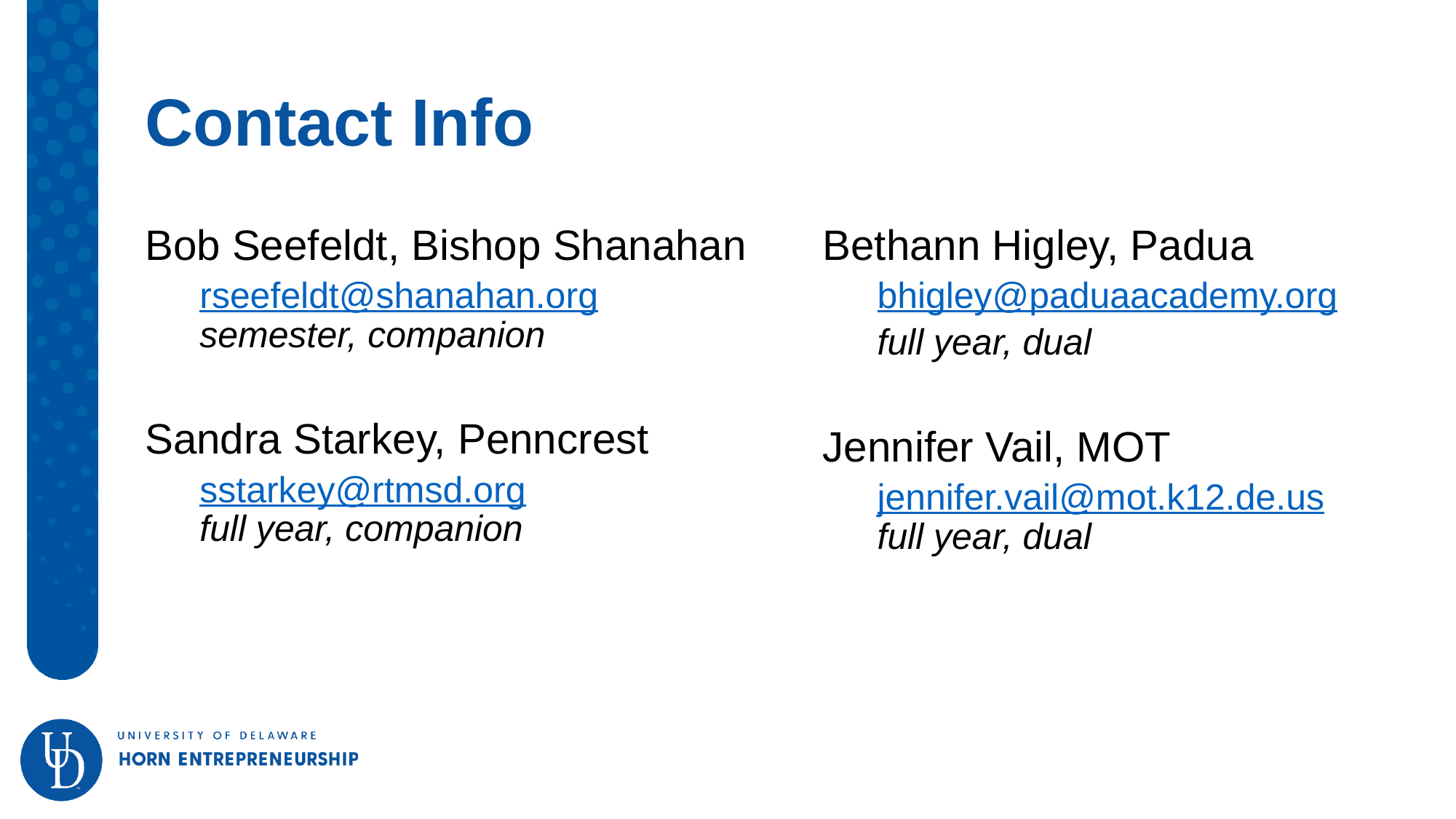

# Contact Info
Bob Seefeldt, Bishop Shanahan
rseefeldt@shanahan.org
semester, companion

Sandra Starkey, Penncrest
sstarkey@rtmsd.org
full year, companion
Bethann Higley, Padua
bhigley@paduaacademy.org
full year, dual

Jennifer Vail, MOT
jennifer.vail@mot.k12.de.us
full year, dual